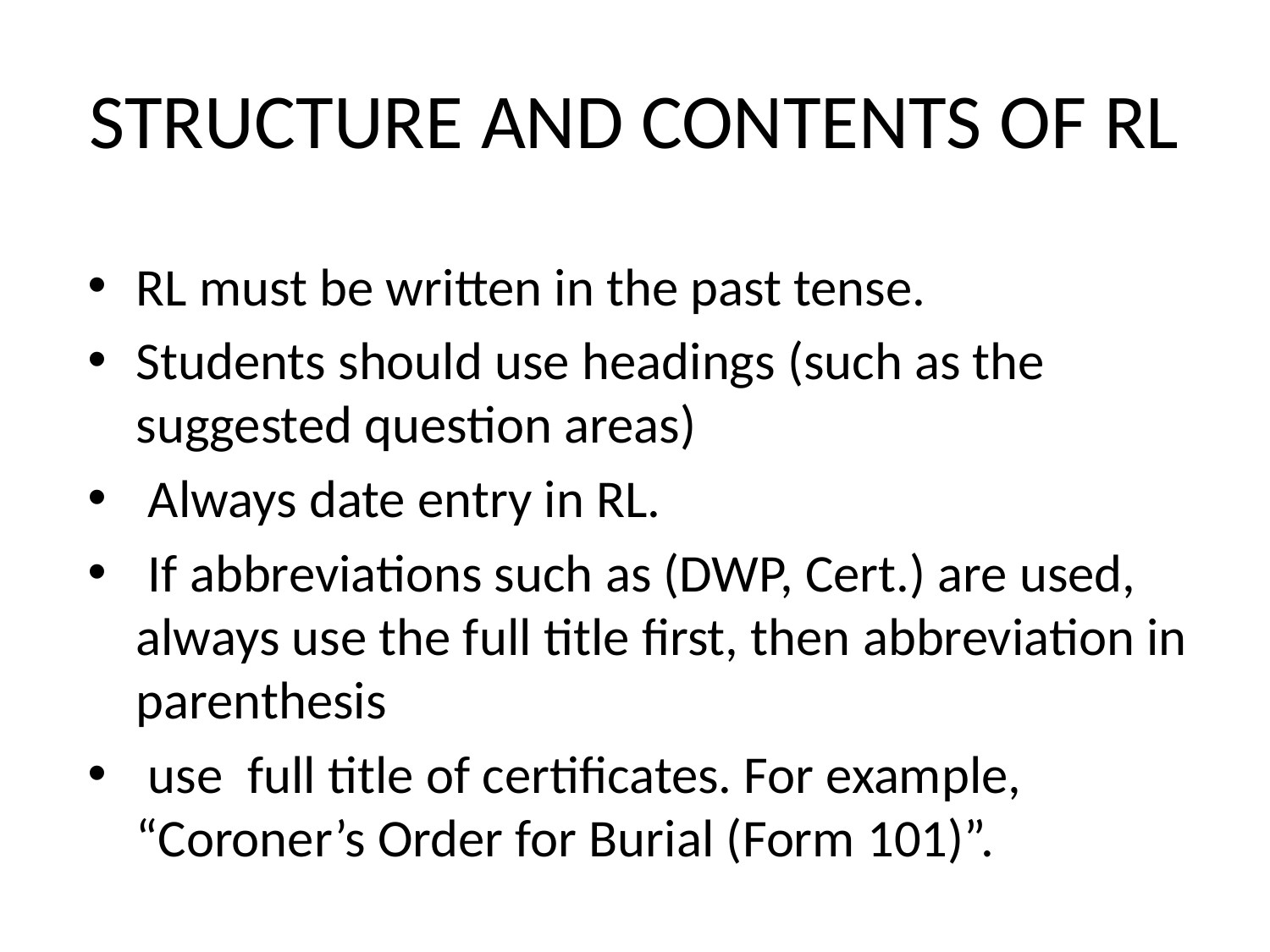

# STRUCTURE AND CONTENTS OF RL
RL must be written in the past tense.
Students should use headings (such as the suggested question areas)
 Always date entry in RL.
 If abbreviations such as (DWP, Cert.) are used, always use the full title first, then abbreviation in parenthesis
 use  full title of certificates. For example, “Coroner’s Order for Burial (Form 101)”.